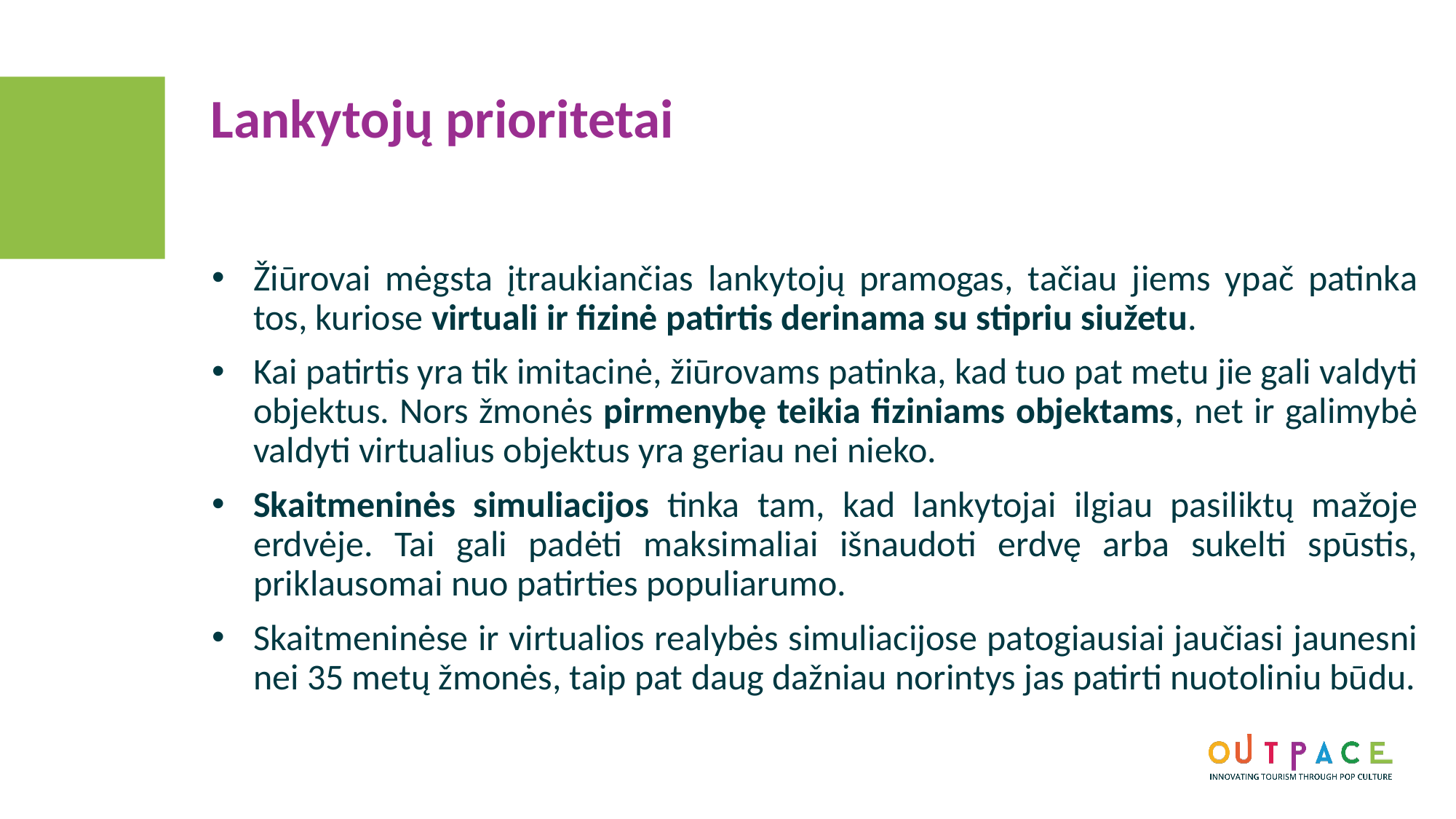

Lankytojų prioritetai
Žiūrovai mėgsta įtraukiančias lankytojų pramogas, tačiau jiems ypač patinka tos, kuriose virtuali ir fizinė patirtis derinama su stipriu siužetu.
Kai patirtis yra tik imitacinė, žiūrovams patinka, kad tuo pat metu jie gali valdyti objektus. Nors žmonės pirmenybę teikia fiziniams objektams, net ir galimybė valdyti virtualius objektus yra geriau nei nieko.
Skaitmeninės simuliacijos tinka tam, kad lankytojai ilgiau pasiliktų mažoje erdvėje. Tai gali padėti maksimaliai išnaudoti erdvę arba sukelti spūstis, priklausomai nuo patirties populiarumo.
Skaitmeninėse ir virtualios realybės simuliacijose patogiausiai jaučiasi jaunesni nei 35 metų žmonės, taip pat daug dažniau norintys jas patirti nuotoliniu būdu.